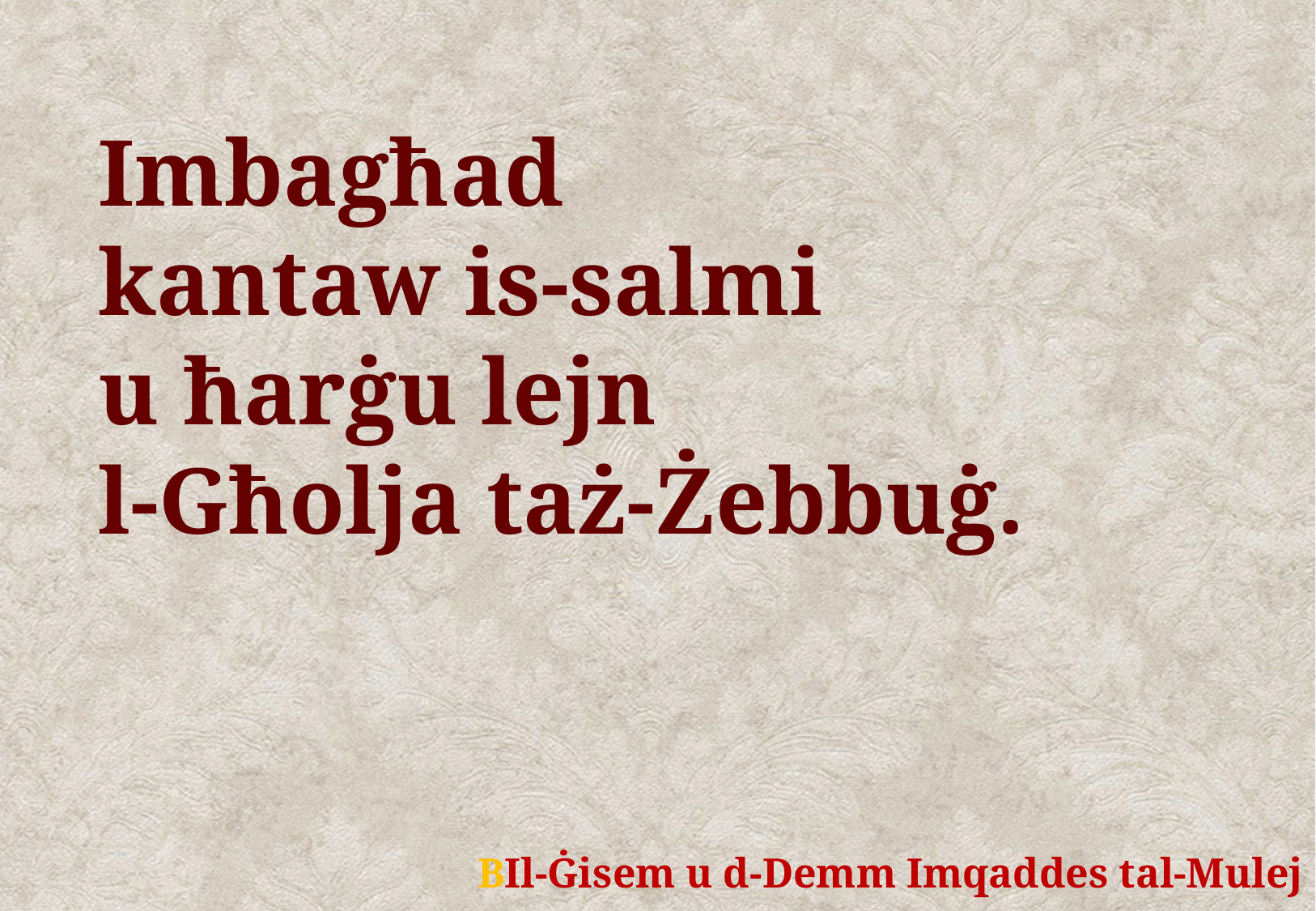

Imbagħad
kantaw is-salmi
u ħarġu lejn
l-Għolja taż-Żebbuġ.
	BIl-Ġisem u d-Demm Imqaddes tal-Mulej